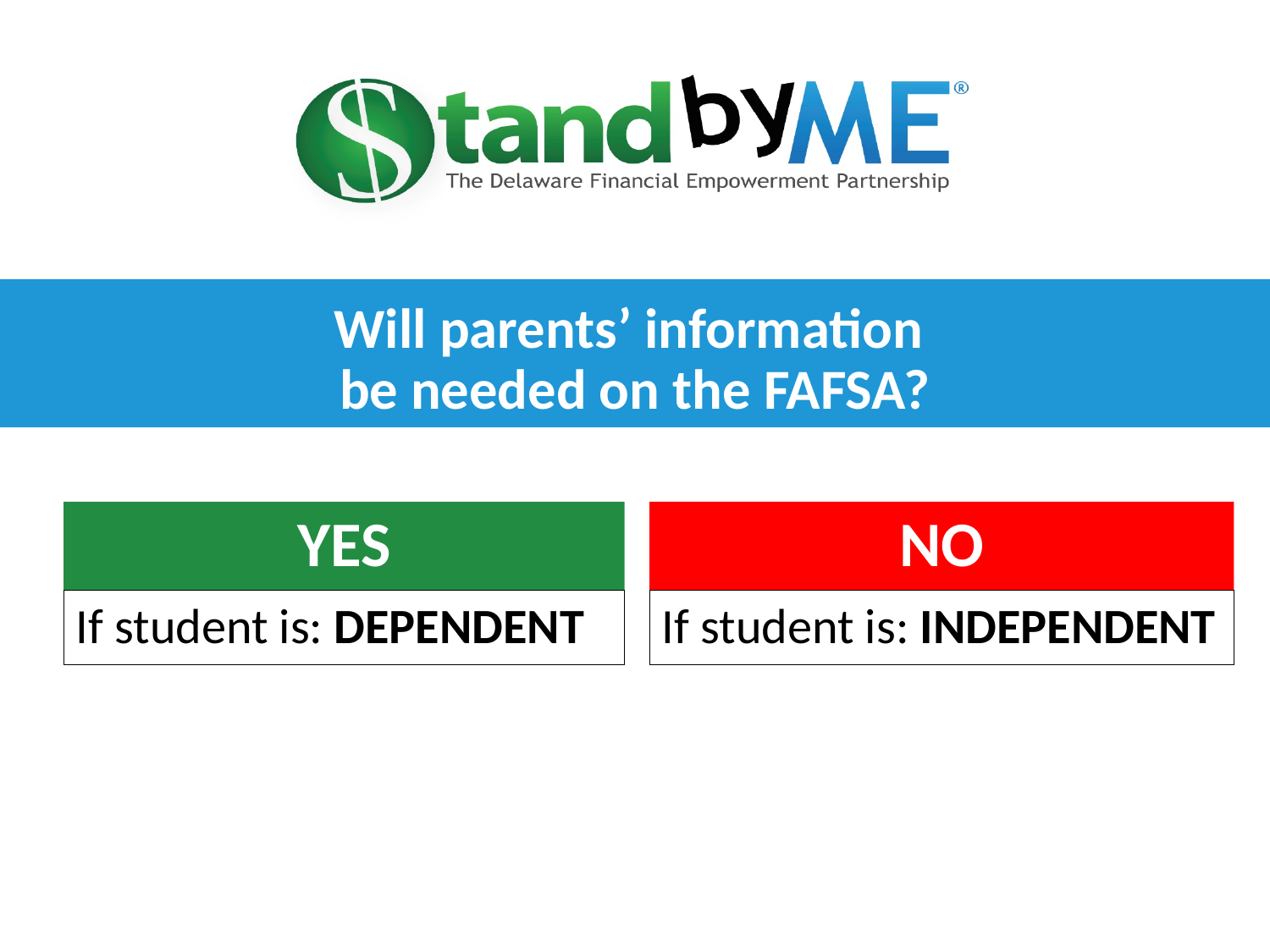

Will parents’ information
be needed on the FAFSA?
YES
NO
If student is: DEPENDENT
If student is: INDEPENDENT